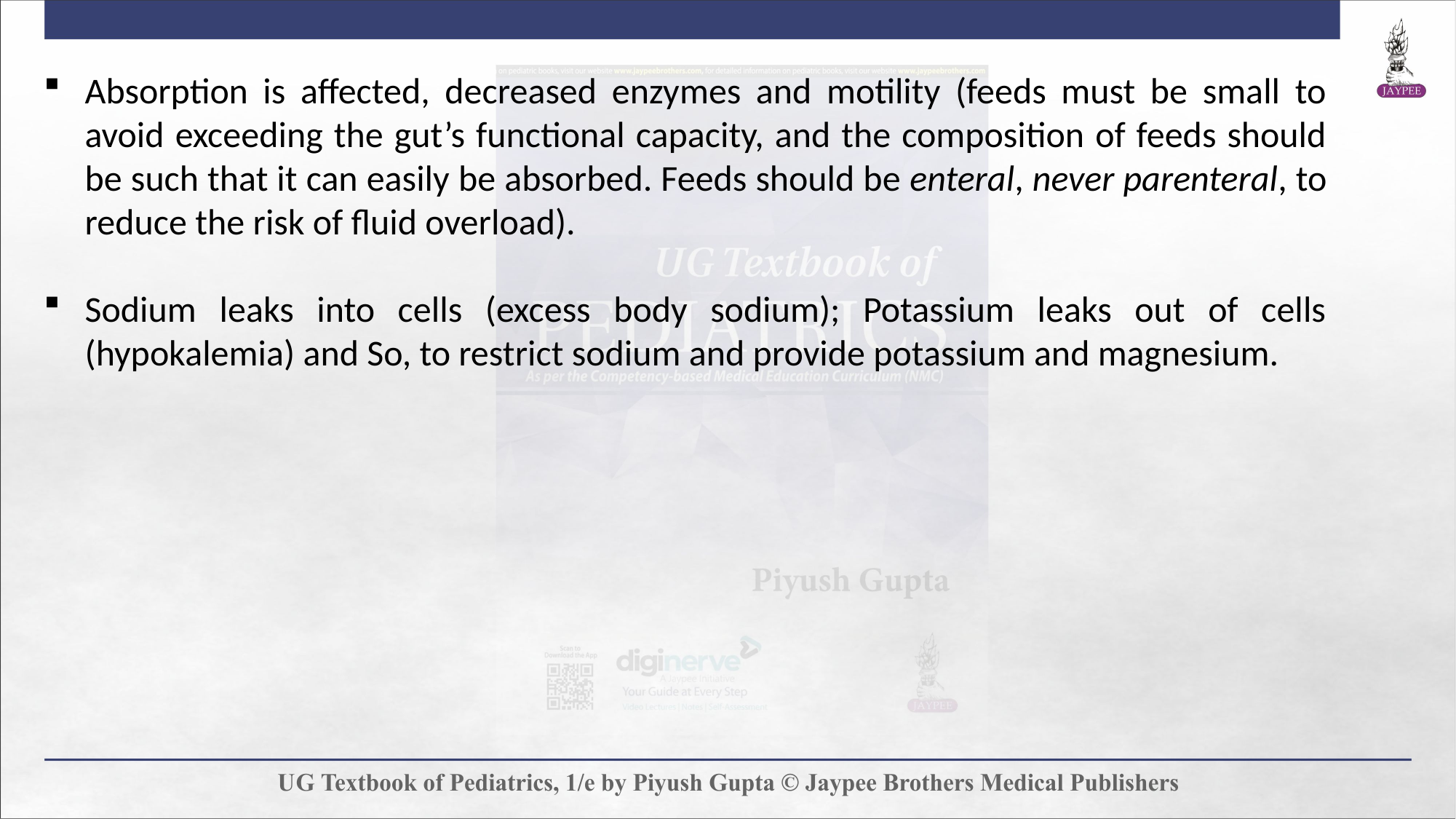

Absorption is affected, decreased enzymes and motility (feeds must be small to avoid exceeding the gut’s functional capacity, and the composition of feeds should be such that it can easily be absorbed. Feeds should be enteral, never parenteral, to reduce the risk of fluid overload).

Sodium leaks into cells (excess body sodium); Potassium leaks out of cells (hypokalemia) and So, to restrict sodium and provide potassium and magnesium.